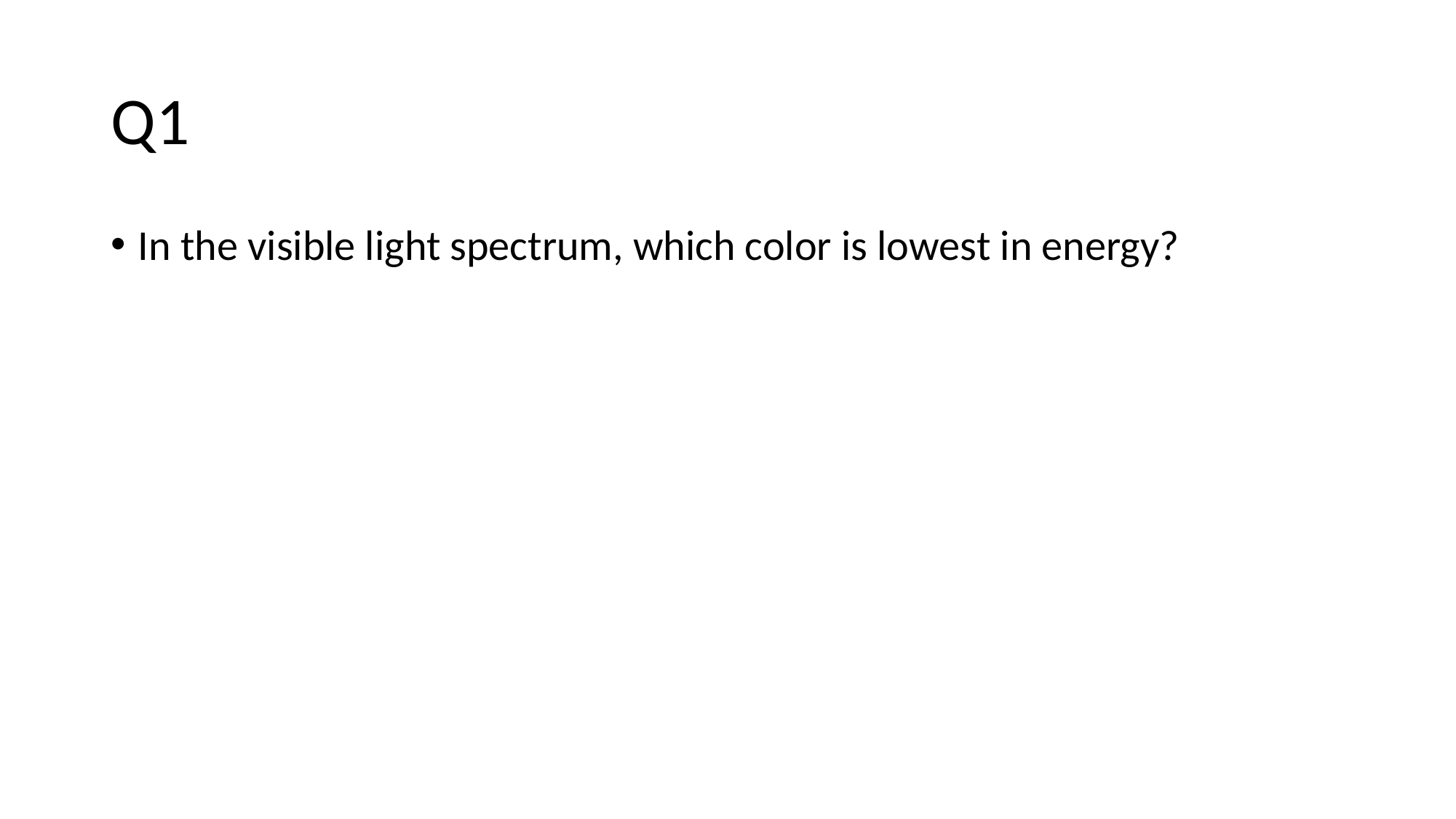

# Q1
In the visible light spectrum, which color is lowest in energy?